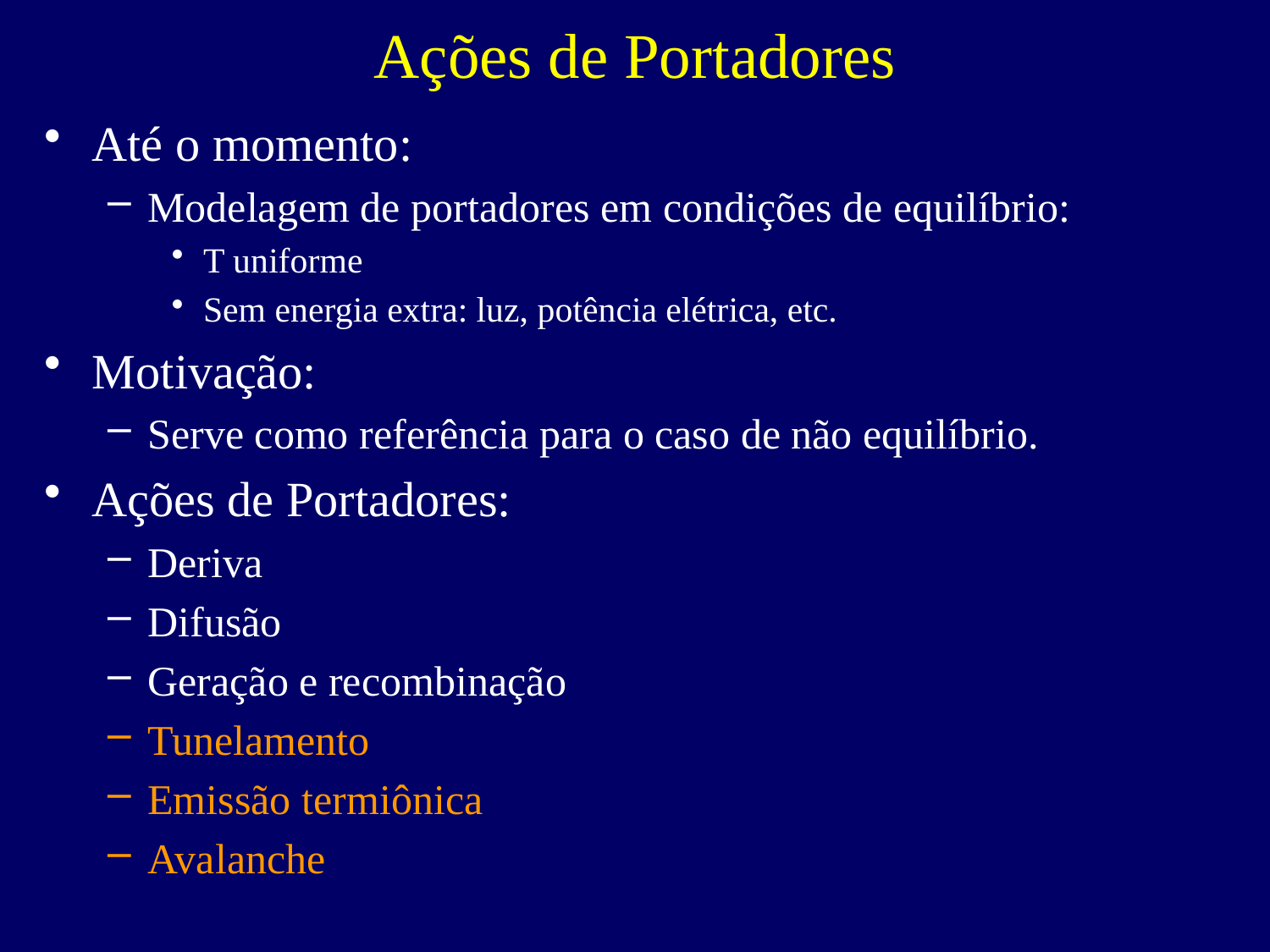

# Ações de Portadores
Até o momento:
Modelagem de portadores em condições de equilíbrio:
T uniforme
Sem energia extra: luz, potência elétrica, etc.
Motivação:
Serve como referência para o caso de não equilíbrio.
Ações de Portadores:
Deriva
Difusão
Geração e recombinação
Tunelamento
Emissão termiônica
Avalanche